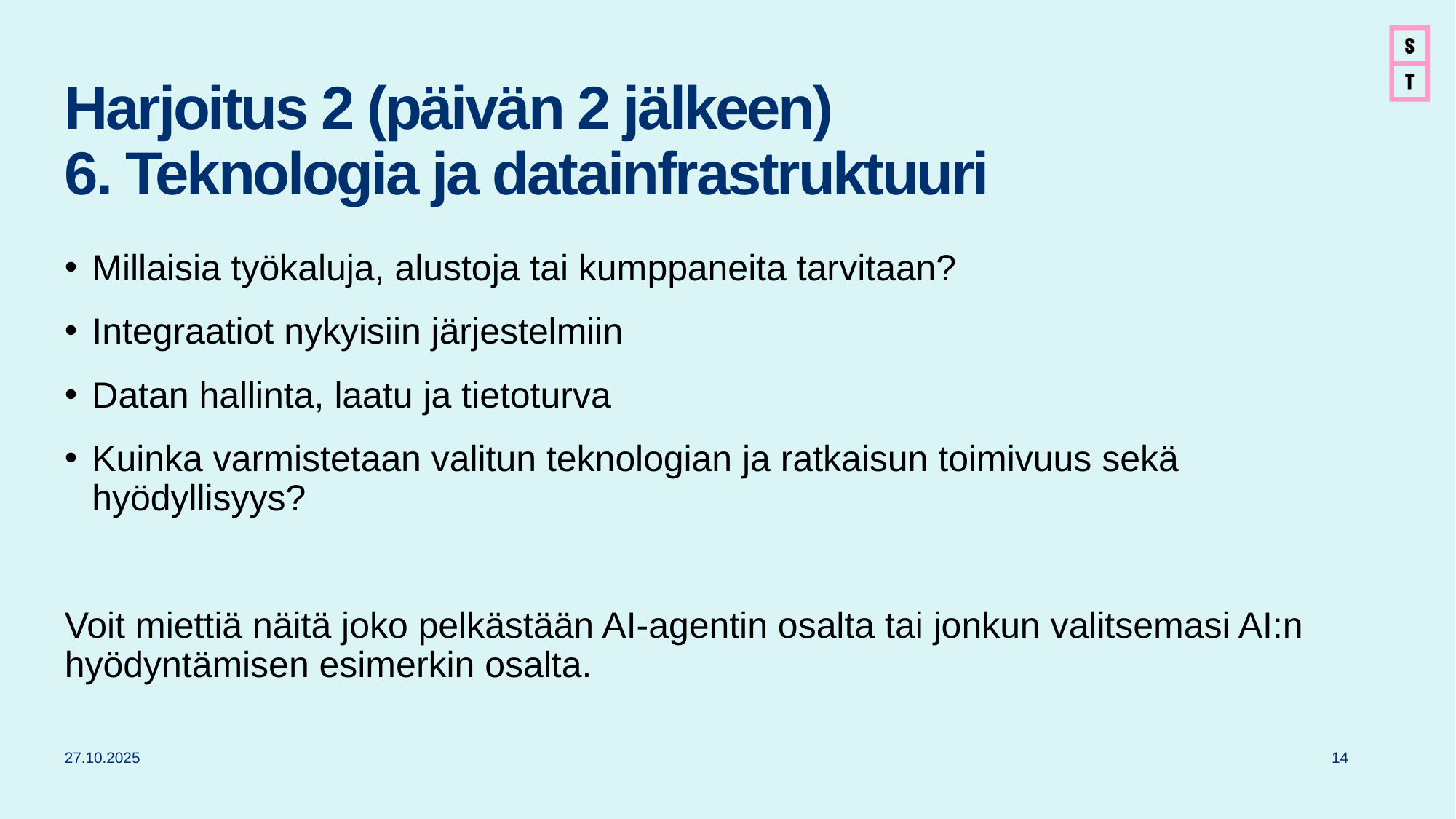

# Harjoitus 2 (päivän 2 jälkeen) 6. Teknologia ja datainfrastruktuuri
Millaisia työkaluja, alustoja tai kumppaneita tarvitaan?
Integraatiot nykyisiin järjestelmiin
Datan hallinta, laatu ja tietoturva
Kuinka varmistetaan valitun teknologian ja ratkaisun toimivuus sekä hyödyllisyys?

Voit miettiä näitä joko pelkästään AI-agentin osalta tai jonkun valitsemasi AI:n hyödyntämisen esimerkin osalta.

27.10.2025

14